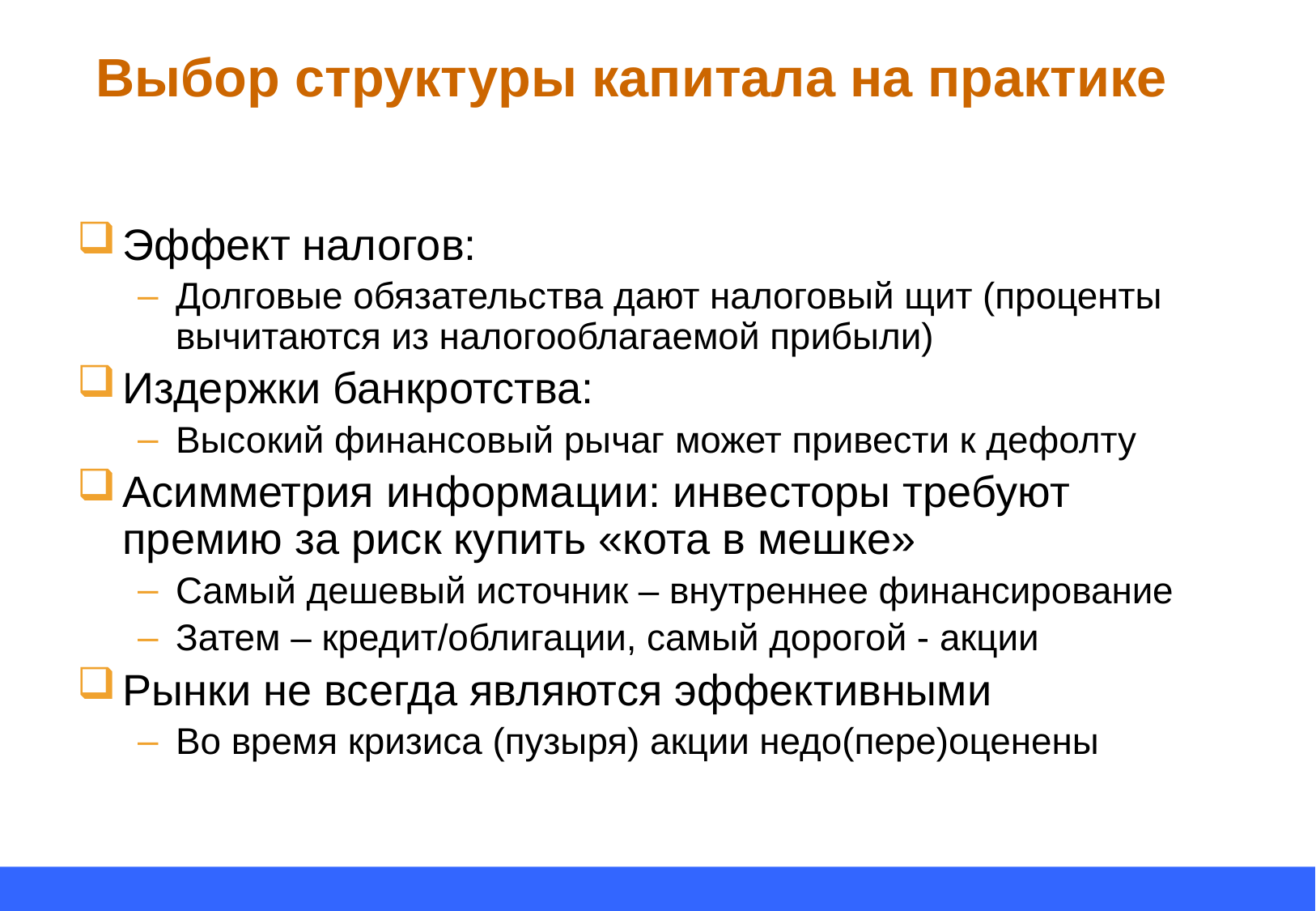

# Выбор структуры капитала на практике
Эффект налогов:
Долговые обязательства дают налоговый щит (проценты вычитаются из налогооблагаемой прибыли)
Издержки банкротства:
Высокий финансовый рычаг может привести к дефолту
Асимметрия информации: инвесторы требуют премию за риск купить «кота в мешке»
Самый дешевый источник – внутреннее финансирование
Затем – кредит/облигации, самый дорогой - акции
Рынки не всегда являются эффективными
Во время кризиса (пузыря) акции недо(пере)оценены